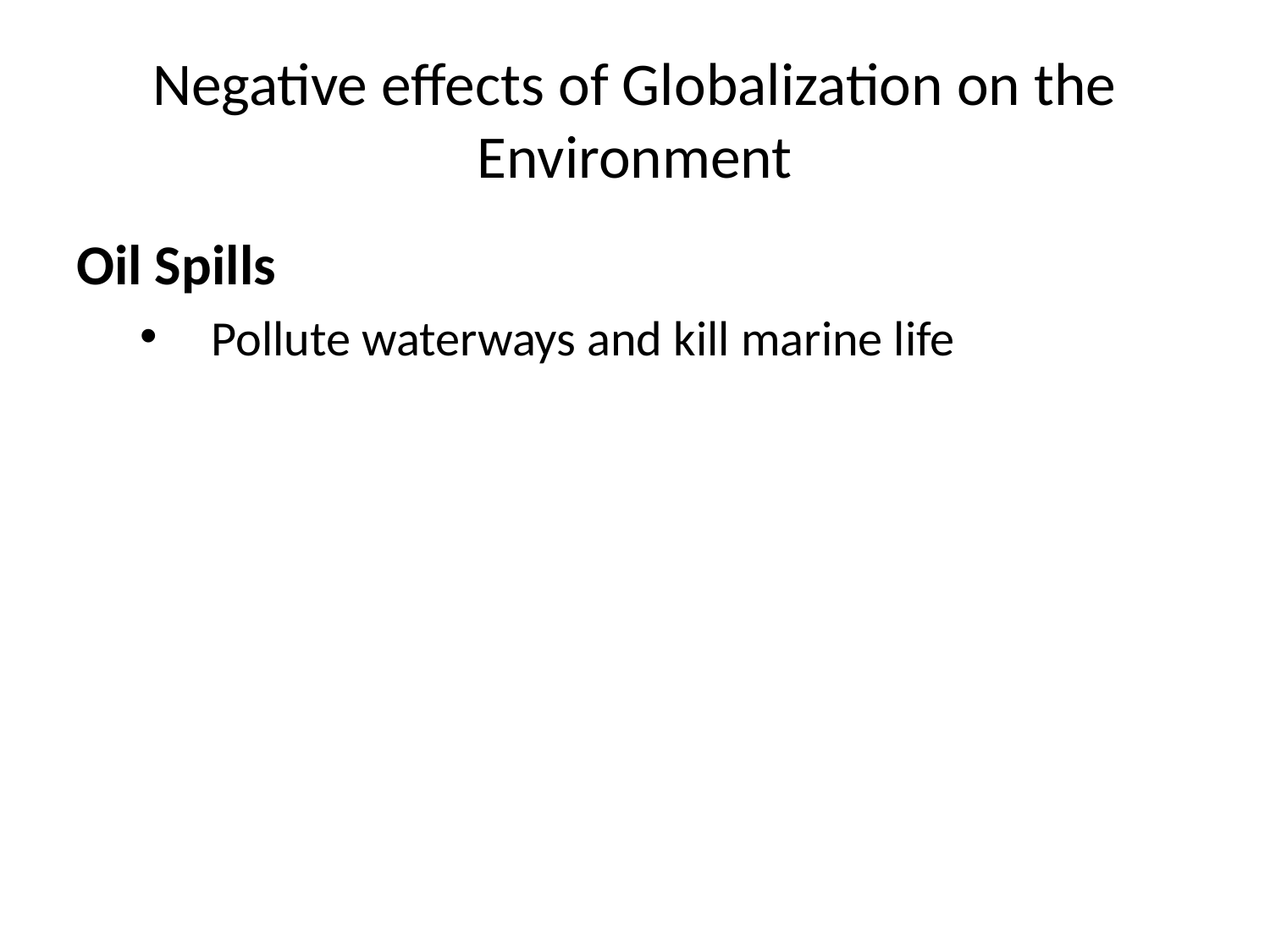

# Negative effects of Globalization on the Environment
Oil Spills
Pollute waterways and kill marine life